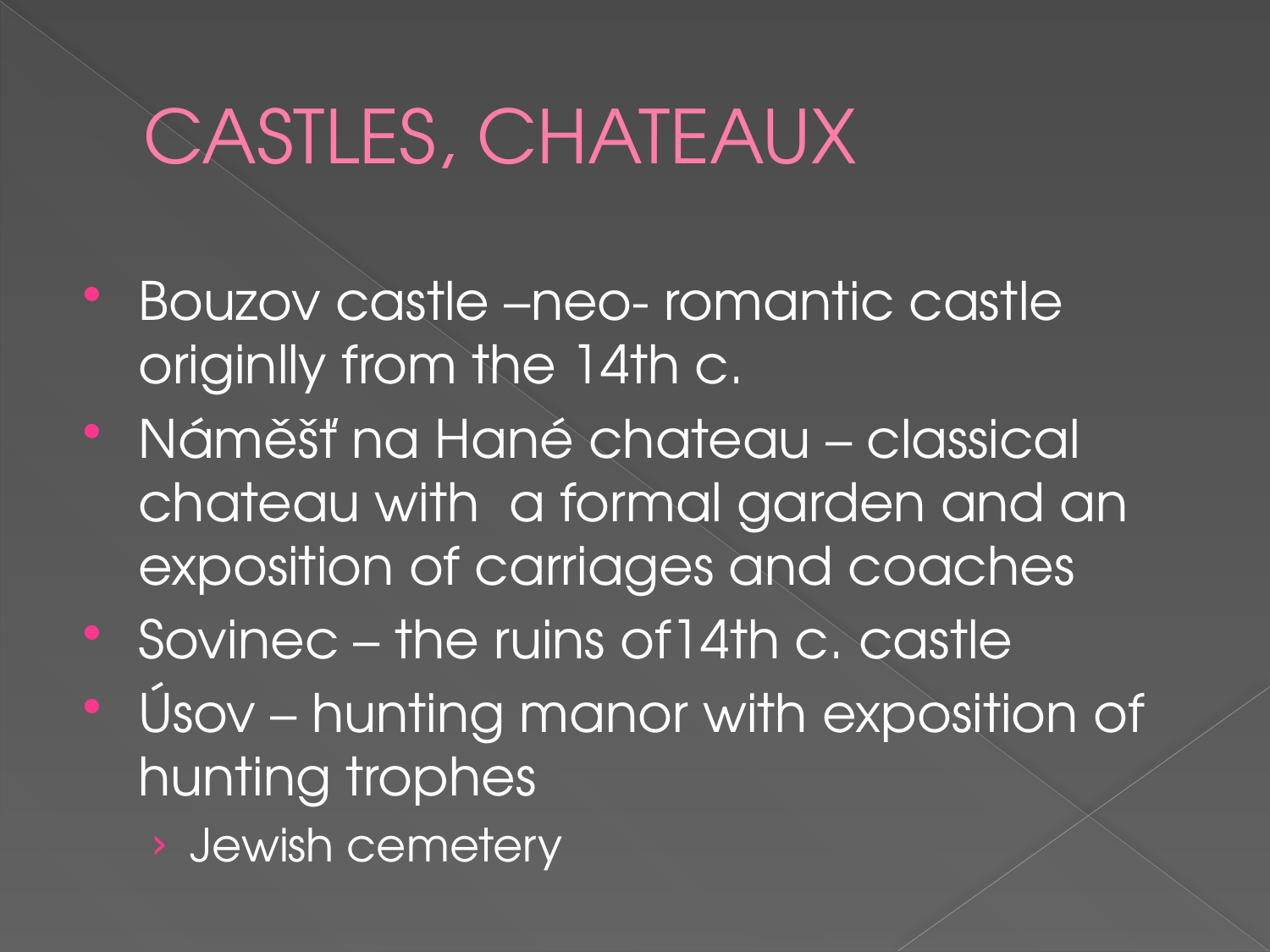

# CASTLES, CHATEAUX
Bouzov castle –neo- romantic castle originlly from the 14th c.
Náměšť na Hané chateau – classical chateau with  a formal garden and an exposition of carriages and coaches
Sovinec – the ruins of14th c. castle
Úsov – hunting manor with exposition of hunting trophes
Jewish cemetery